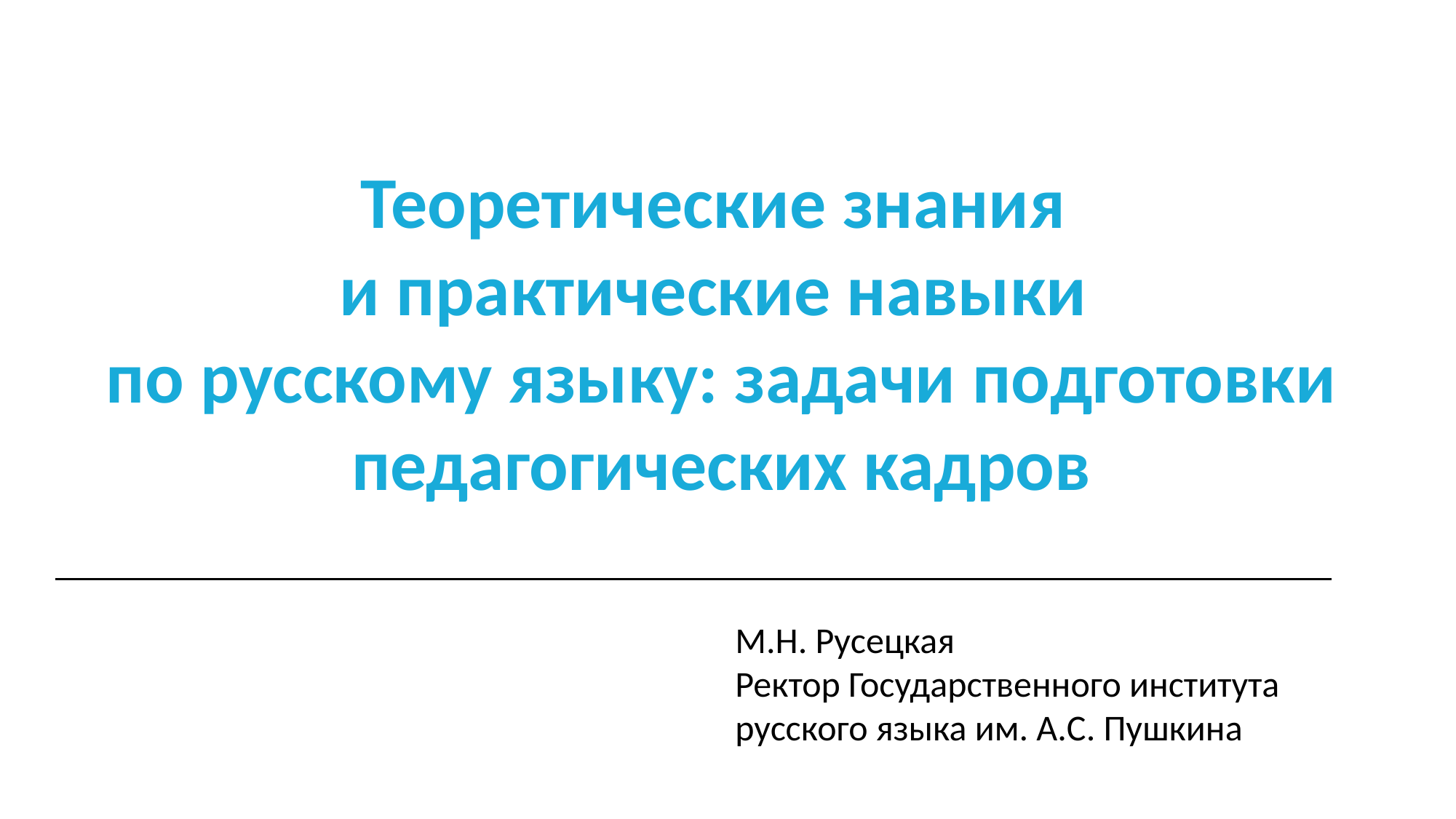

Теоретические знания
и практические навыки
по русскому языку: задачи подготовки педагогических кадров
М.Н. Русецкая
Ректор Государственного института
русского языка им. А.С. Пушкина